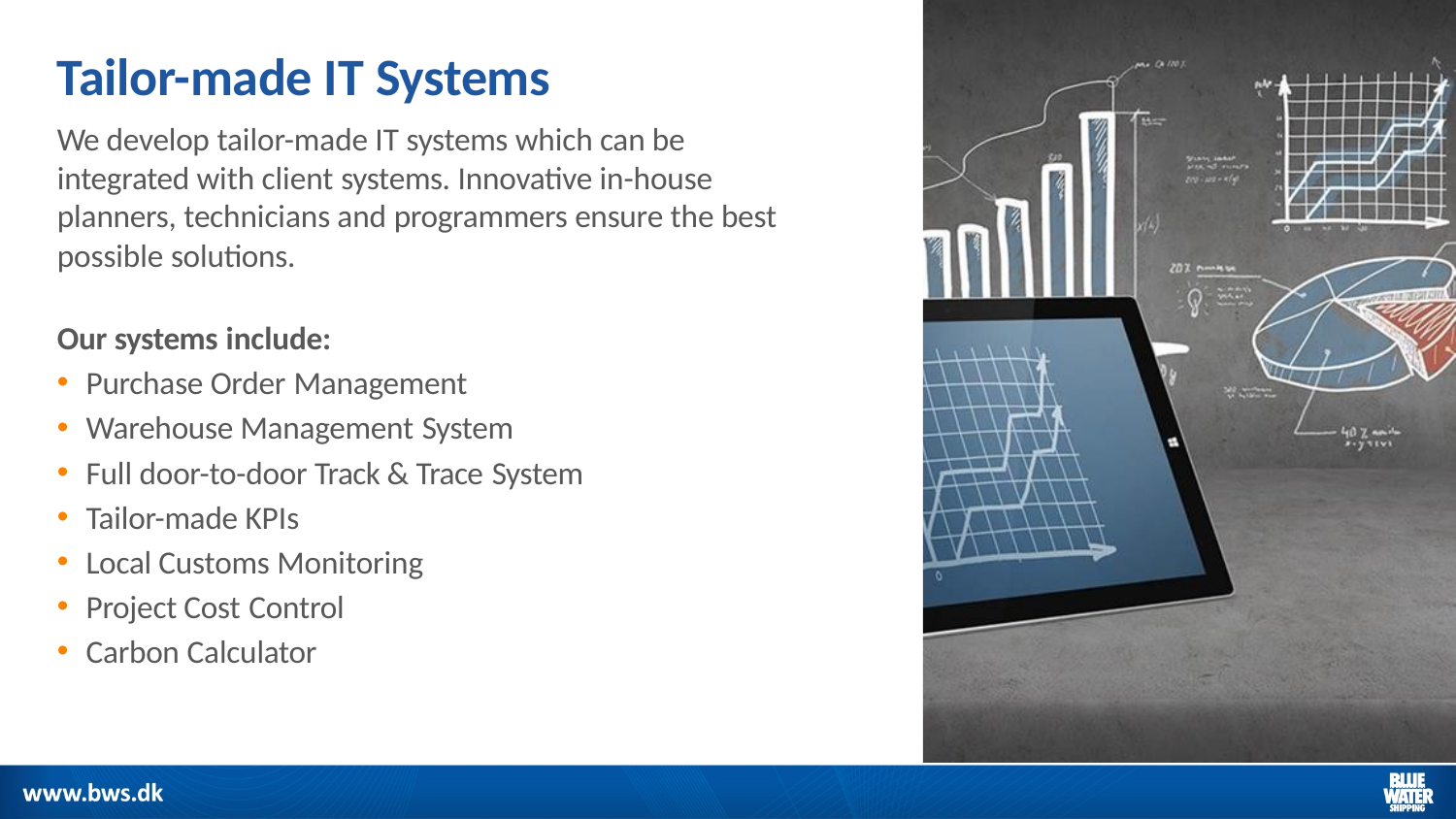

# Tailor-made IT Systems
We develop tailor-made IT systems which can be  integrated with client systems. Innovative in-house  planners, technicians and programmers ensure the best  possible solutions.

Our systems include:
Purchase Order Management
Warehouse Management System
Full door-to-door Track & Trace System
Tailor-made KPIs
Local Customs Monitoring
Project Cost Control
Carbon Calculator